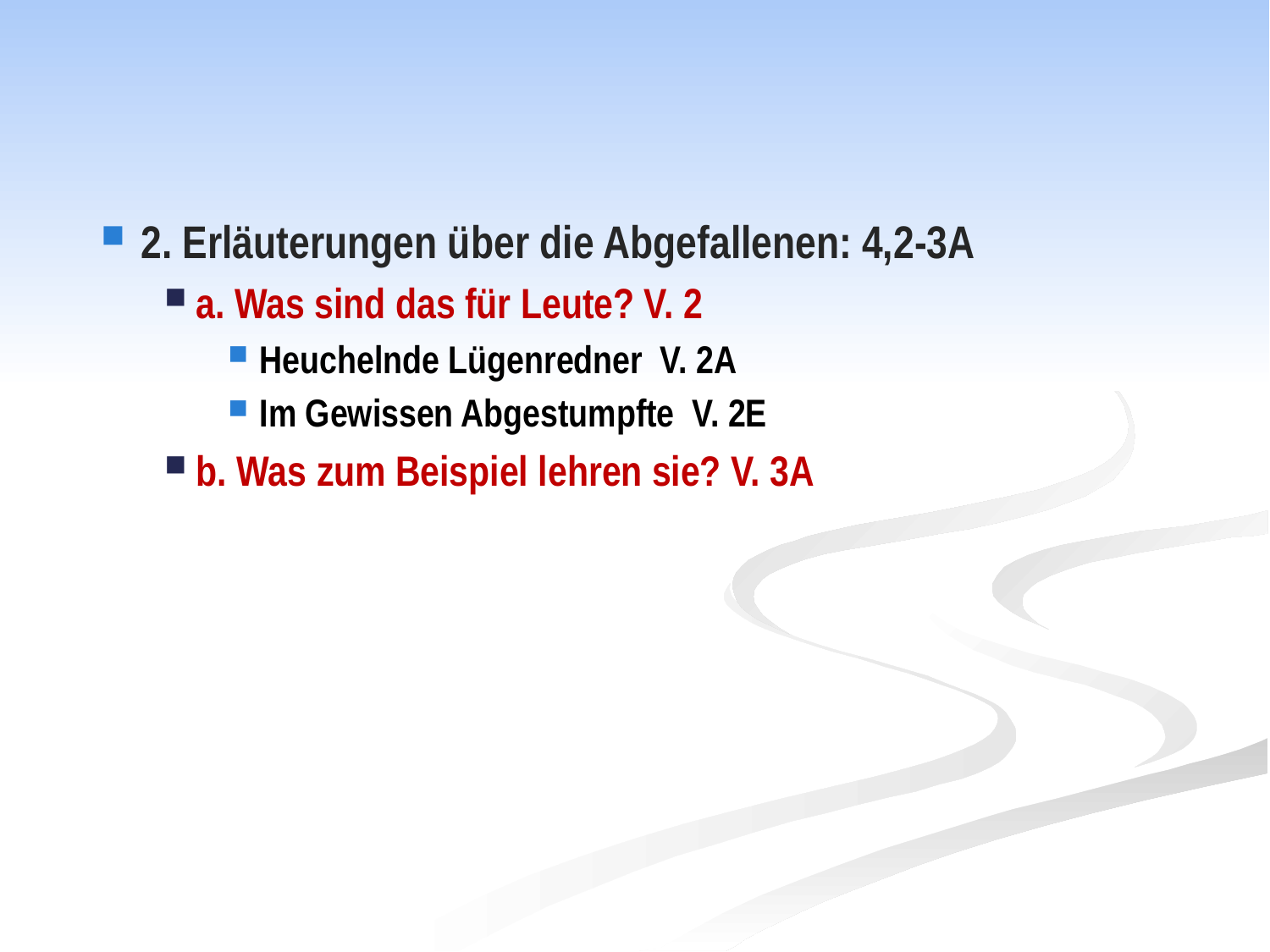

#
2. Erläuterungen über die Abgefallenen: 4,2-3A
a. Was sind das für Leute? V. 2
Heuchelnde Lügenredner  V. 2A
Im Gewissen Abgestumpfte  V. 2E
b. Was zum Beispiel lehren sie? V. 3A